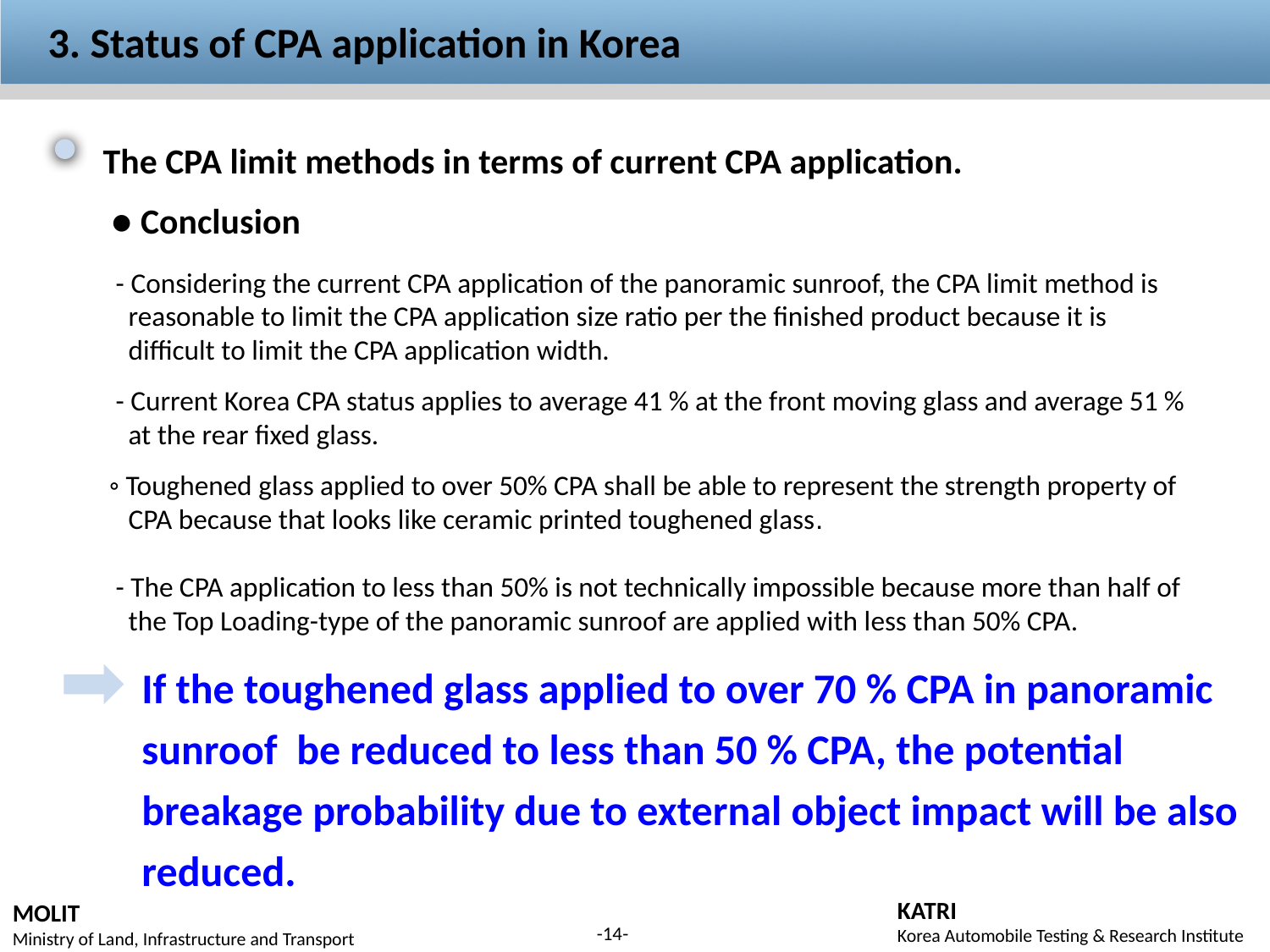

3. Status of CPA application in Korea
The CPA limit methods in terms of current CPA application.
 ● Conclusion

  - Considering the current CPA application of the panoramic sunroof, the CPA limit method is
    reasonable to limit the CPA application size ratio per the finished product because it is
    difficult to limit the CPA application width.

  - Current Korea CPA status applies to average 41 % at the front moving glass and average 51 %
    at the rear fixed glass.

 ◦ Toughened glass applied to over 50% CPA shall be able to represent the strength property of
    CPA because that looks like ceramic printed toughened glass.

  - The CPA application to less than 50% is not technically impossible because more than half of
    the Top Loading-type of the panoramic sunroof are applied with less than 50% CPA.

 If the toughened glass applied to over 70 % CPA in panoramic
 sunroof  be reduced to less than 50 % CPA, the potential
 breakage probability due to external object impact will be also
 reduced.

-14-